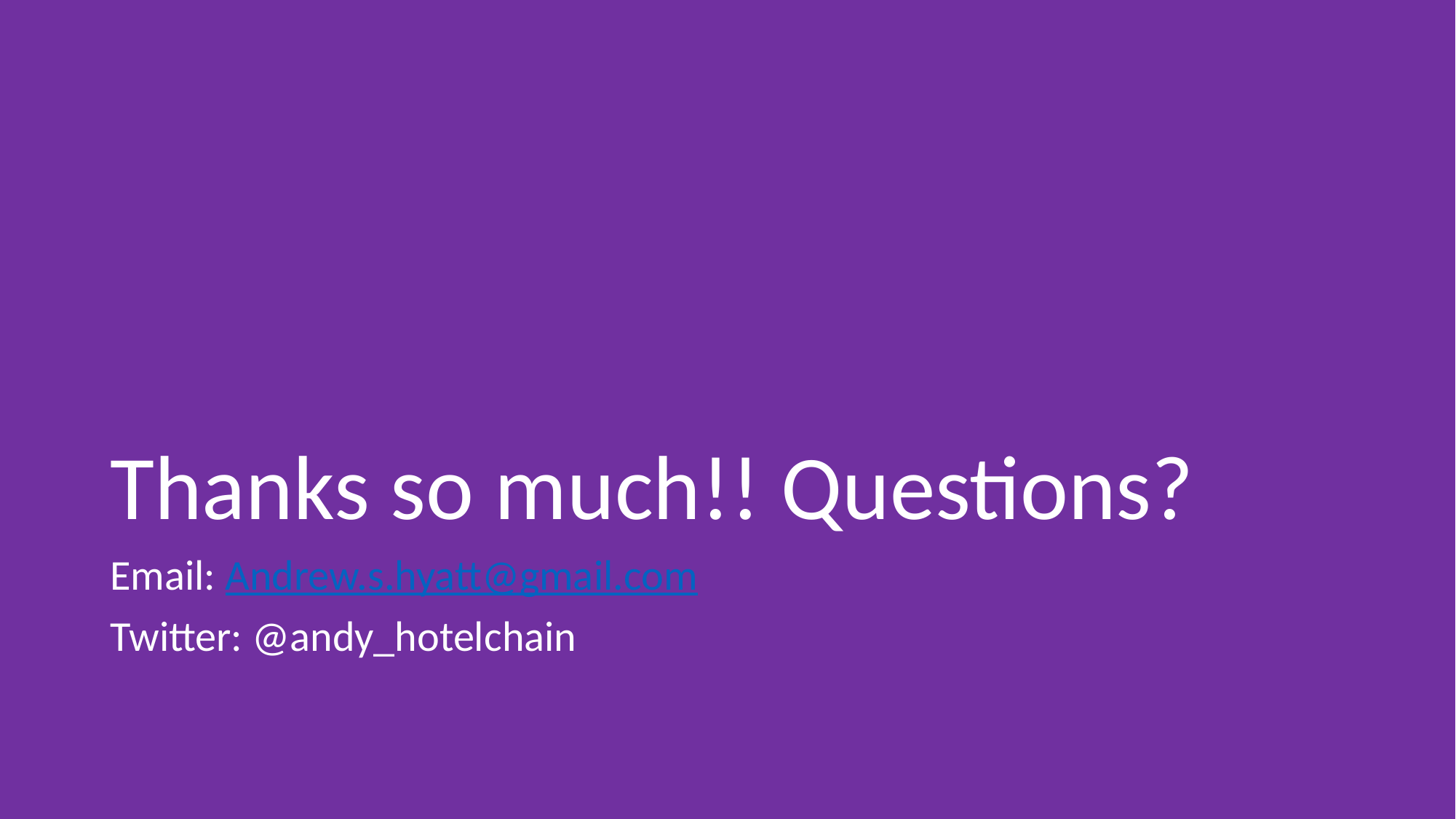

# Thanks so much!! Questions?
Email: Andrew.s.hyatt@gmail.com
Twitter: @andy_hotelchain